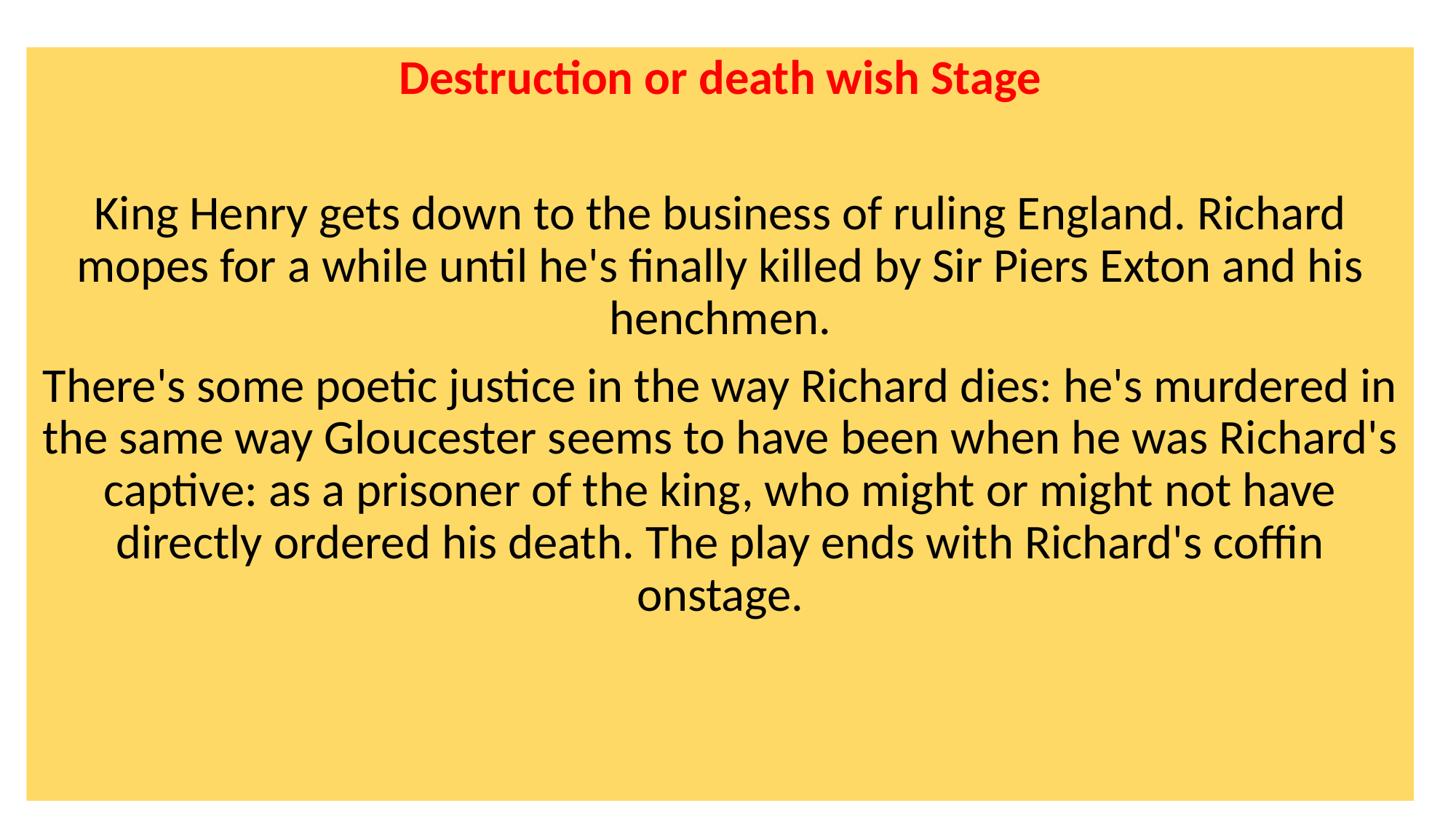

Destruction or death wish Stage

King Henry gets down to the business of ruling England. Richard mopes for a while until he's finally killed by Sir Piers Exton and his henchmen.
There's some poetic justice in the way Richard dies: he's murdered in the same way Gloucester seems to have been when he was Richard's captive: as a prisoner of the king, who might or might not have directly ordered his death. The play ends with Richard's coffin onstage.